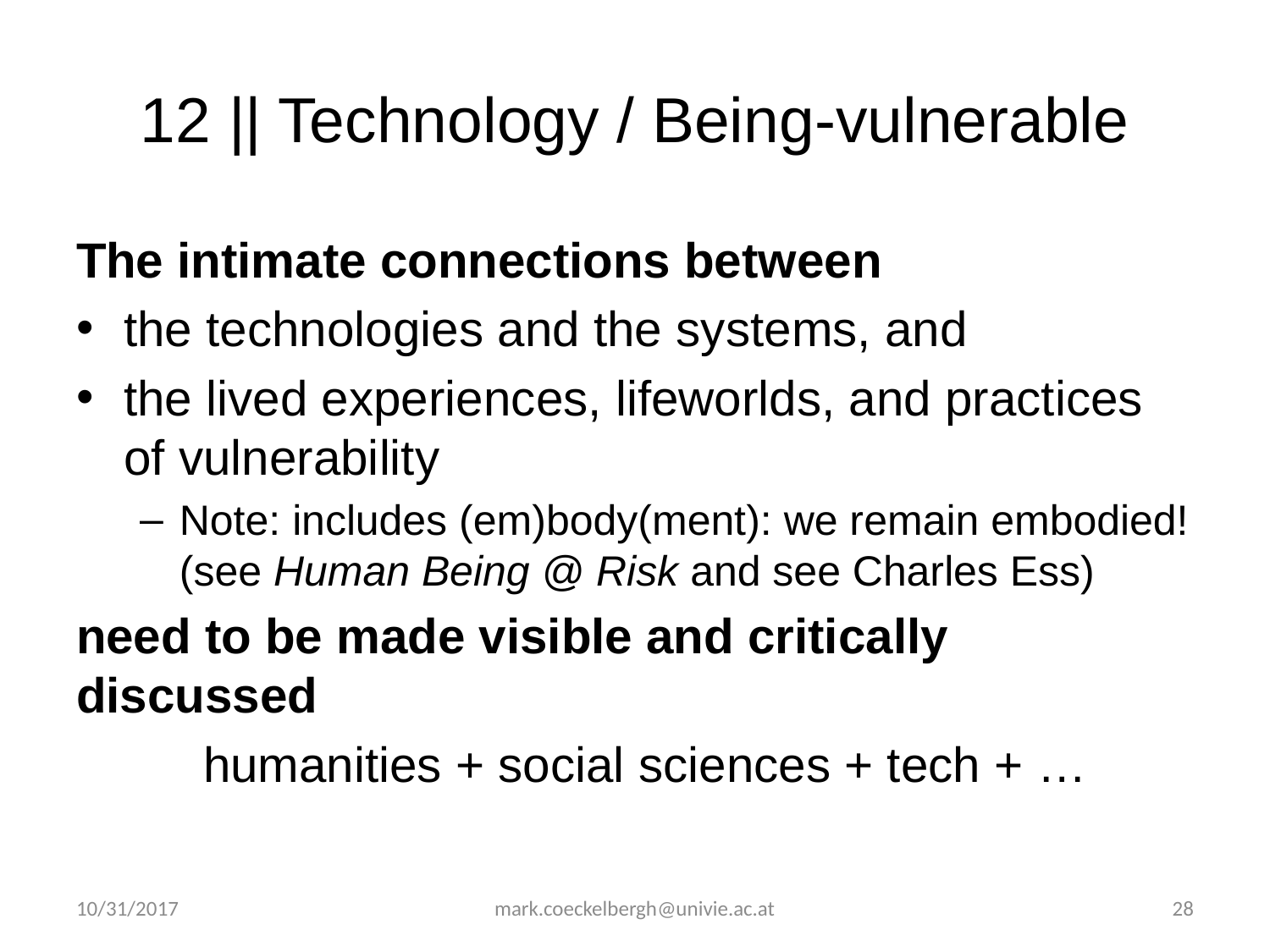

# 12 || Technology / Being-vulnerable
The intimate connections between
the technologies and the systems, and
the lived experiences, lifeworlds, and practices of vulnerability
Note: includes (em)body(ment): we remain embodied! (see Human Being @ Risk and see Charles Ess)
need to be made visible and critically discussed
	humanities + social sciences + tech + …
10/31/2017
mark.coeckelbergh@univie.ac.at
28